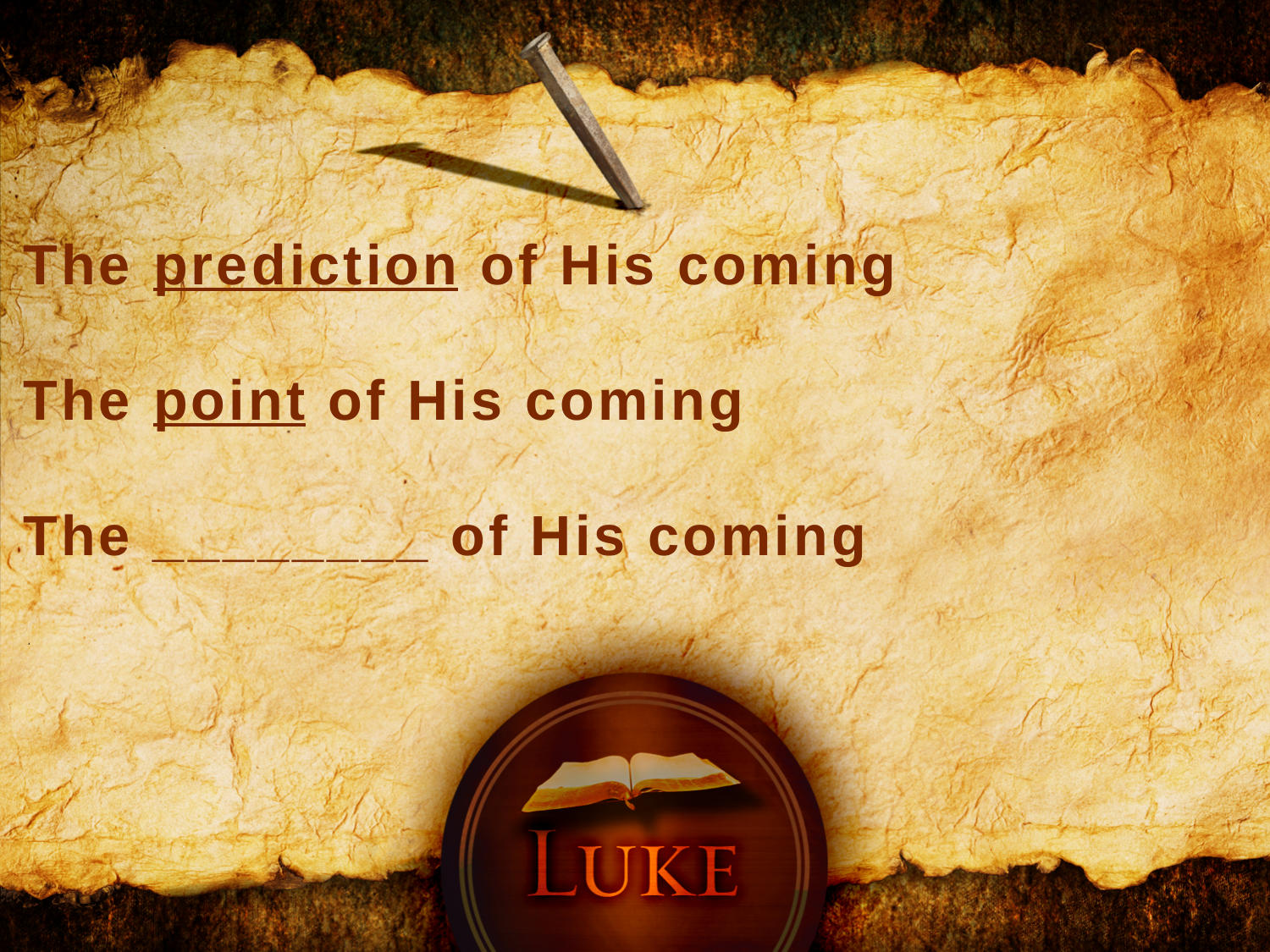

The prediction of His coming

The point of His coming

The ________ of His coming